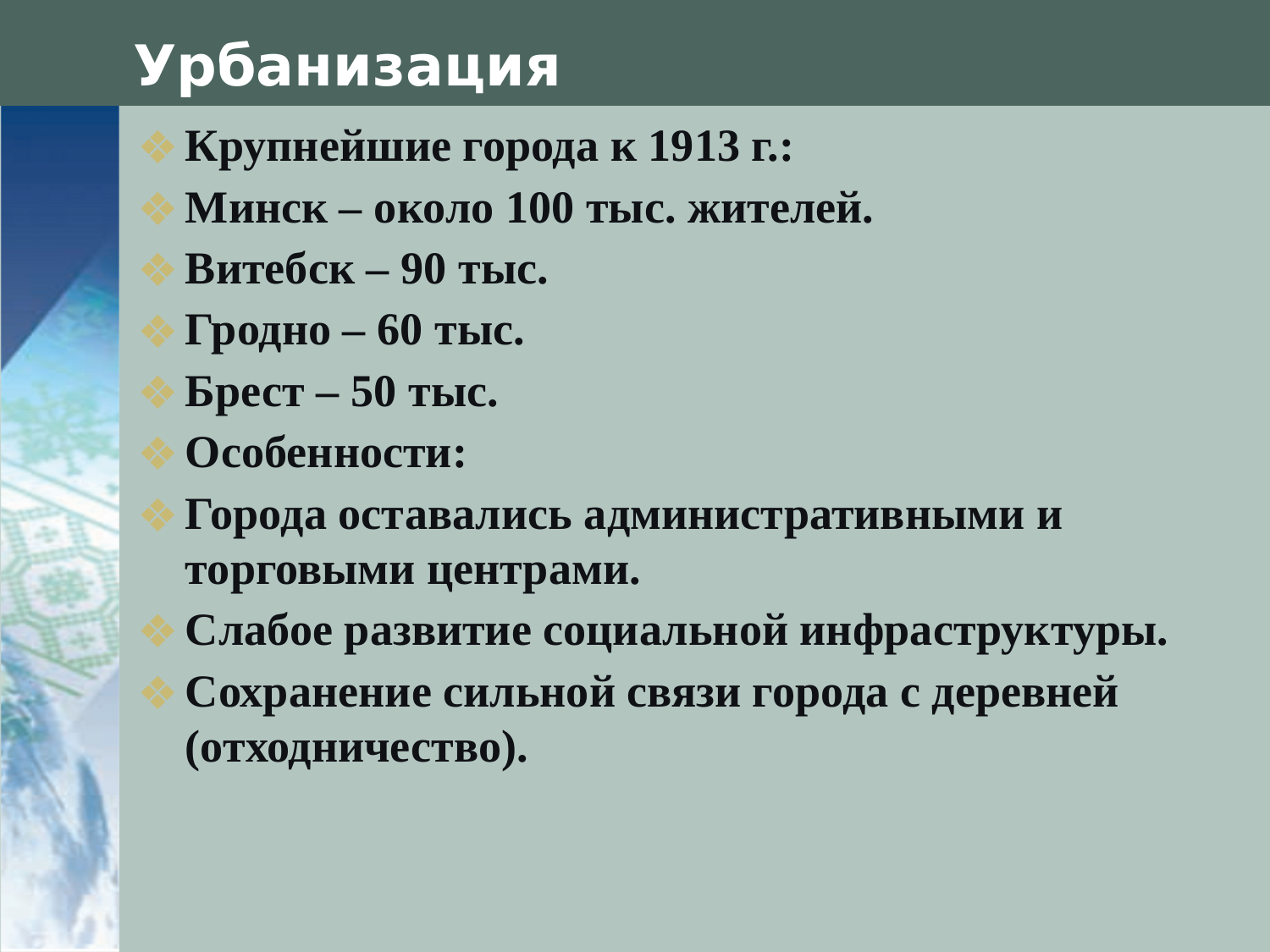

# Урбанизация
Крупнейшие города к 1913 г.:
Минск – около 100 тыс. жителей.
Витебск – 90 тыс.
Гродно – 60 тыс.
Брест – 50 тыс.
Особенности:
Города оставались административными и торговыми центрами.
Слабое развитие социальной инфраструктуры.
Сохранение сильной связи города с деревней (отходничество).